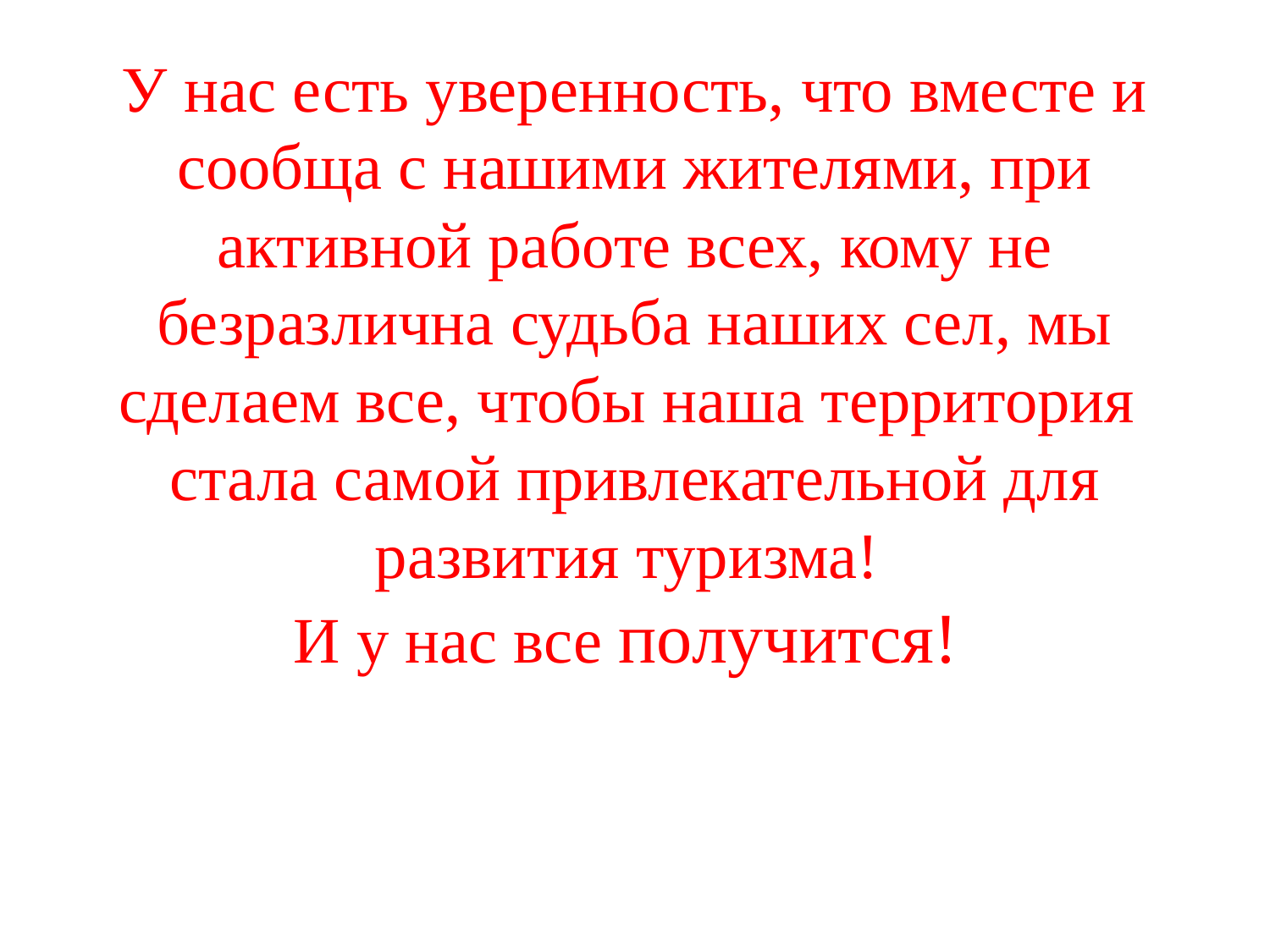

# У нас есть уверенность, что вместе и сообща с нашими жителями, при активной работе всех, кому не безразлична судьба наших сел, мы сделаем все, чтобы наша территория  стала самой привлекательной для развития туризма! И у нас все получится!